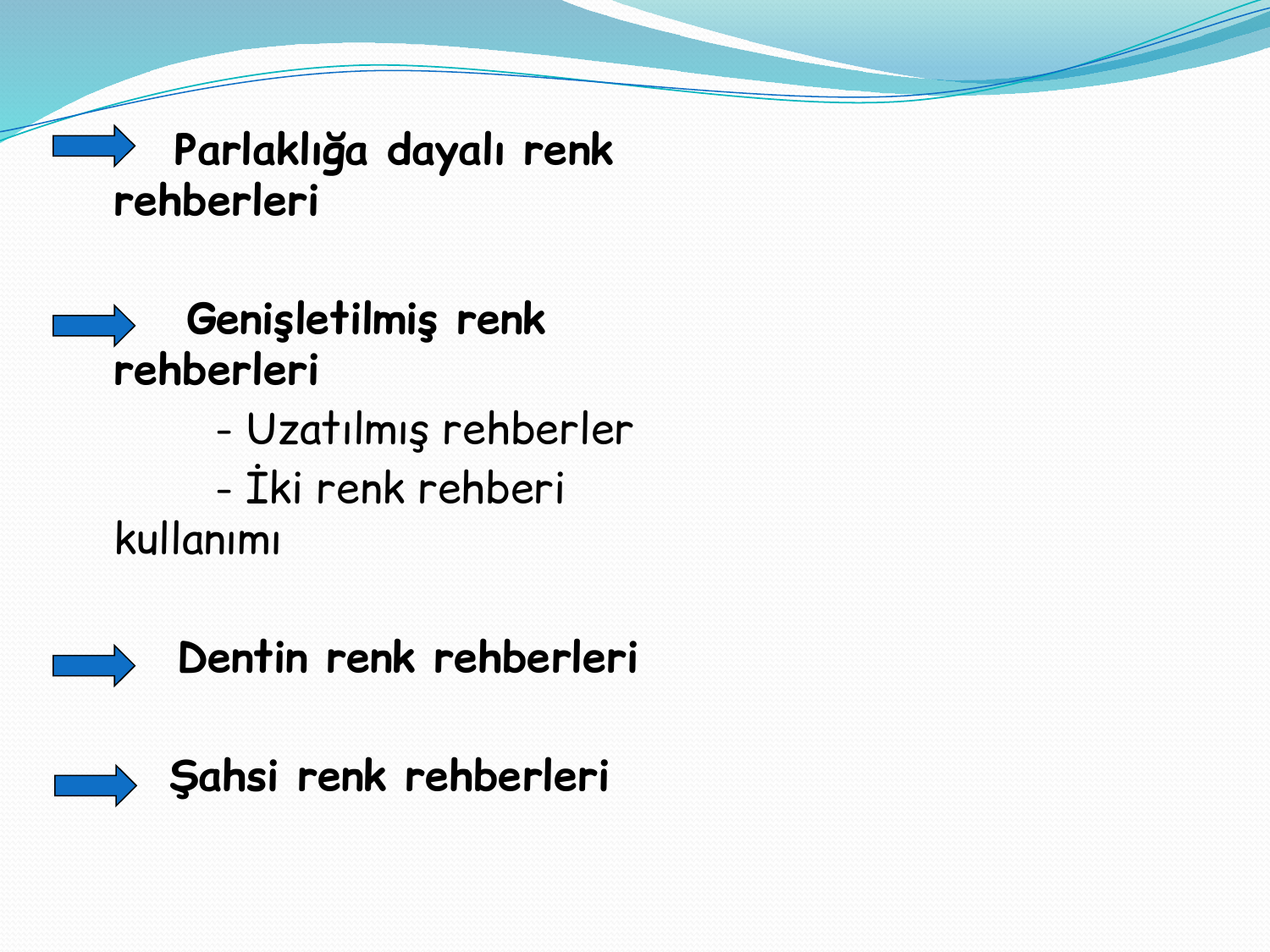

Parlaklığa dayalı renk  rehberleri

	    Genişletilmiş renk rehberleri
	        - Uzatılmış rehberler
	        - İki renk rehberi kullanımı

	     Dentin renk rehberleri

	   Şahsi renk rehberleri